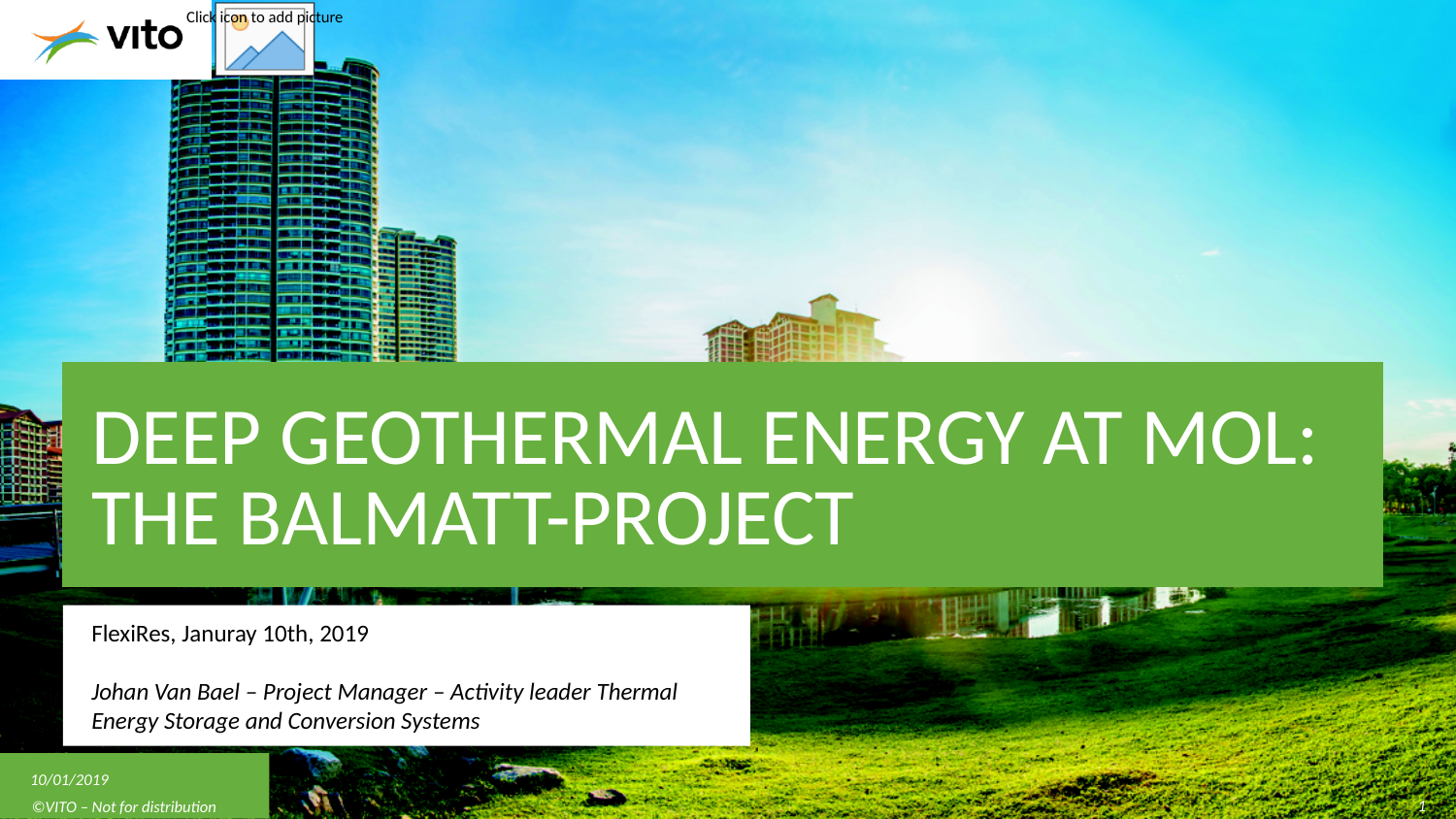

# Deep geothermal energy at Mol: The Balmatt-project
FlexiRes, Januray 10th, 2019

Johan Van Bael – Project Manager – Activity leader Thermal Energy Storage and Conversion Systems
10/01/2019
1
©VITO – Not for distribution